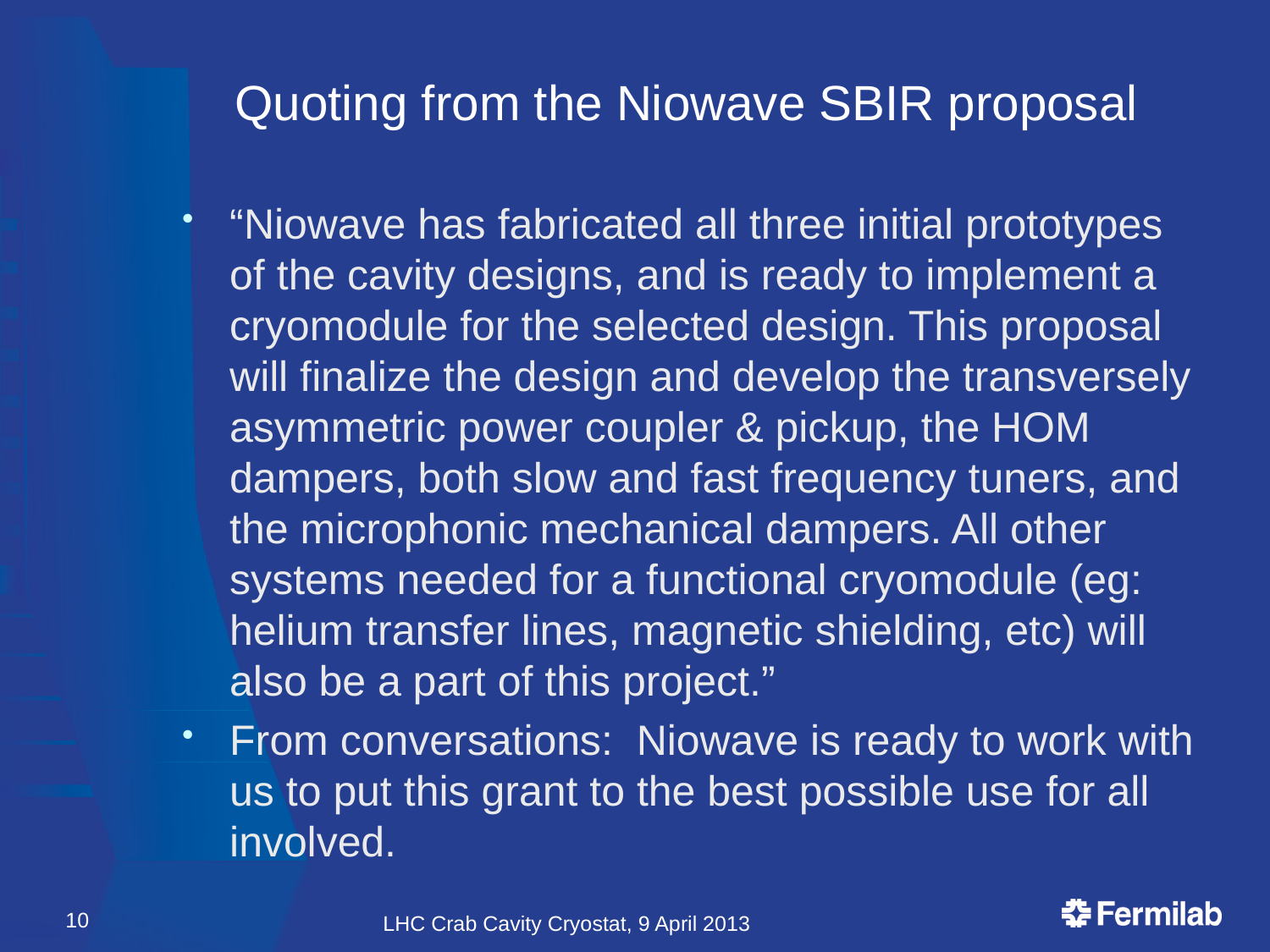

# Quoting from the Niowave SBIR proposal
“Niowave has fabricated all three initial prototypes of the cavity designs, and is ready to implement a cryomodule for the selected design. This proposal will finalize the design and develop the transversely asymmetric power coupler & pickup, the HOM dampers, both slow and fast frequency tuners, and the microphonic mechanical dampers. All other systems needed for a functional cryomodule (eg: helium transfer lines, magnetic shielding, etc) will also be a part of this project.”
From conversations:  Niowave is ready to work with us to put this grant to the best possible use for all involved.
10
LHC Crab Cavity Cryostat, 9 April 2013